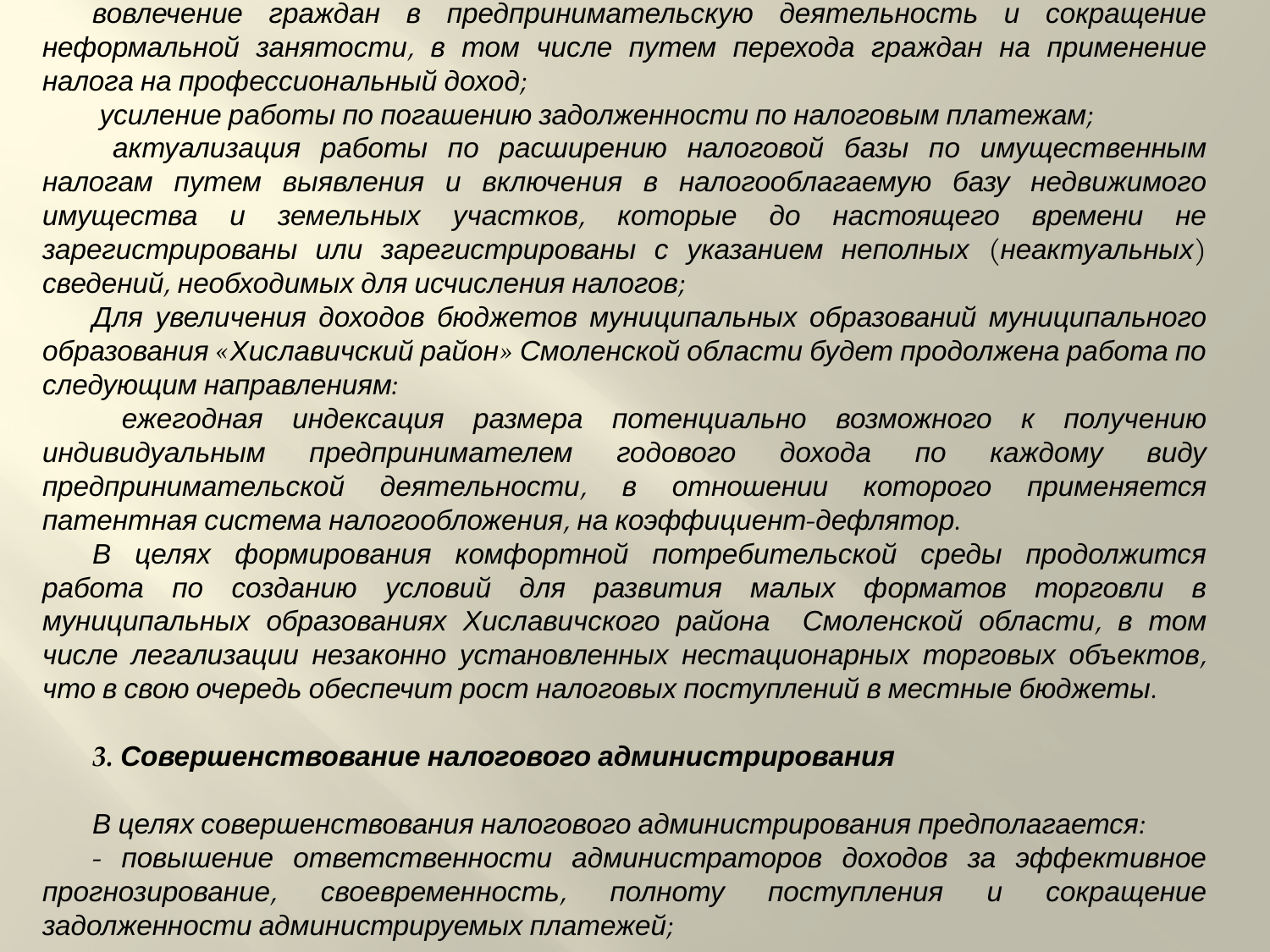

вовлечение граждан в предпринимательскую деятельность и сокращение неформальной занятости, в том числе путем перехода граждан на применение налога на профессиональный доход;
 усиление работы по погашению задолженности по налоговым платежам;
 актуализация работы по расширению налоговой базы по имущественным налогам путем выявления и включения в налогооблагаемую базу недвижимого имущества и земельных участков, которые до настоящего времени не зарегистрированы или зарегистрированы с указанием неполных (неактуальных) сведений, необходимых для исчисления налогов;
Для увеличения доходов бюджетов муниципальных образований муниципального образования «Хиславичский район» Смоленской области будет продолжена работа по следующим направлениям:
 ежегодная индексация размера потенциально возможного к получению индивидуальным предпринимателем годового дохода по каждому виду предпринимательской деятельности, в отношении которого применяется патентная система налогообложения, на коэффициент-дефлятор.
В целях формирования комфортной потребительской среды продолжится работа по созданию условий для развития малых форматов торговли в муниципальных образованиях Хиславичского района  Смоленской области, в том числе легализации незаконно установленных нестационарных торговых объектов, что в свою очередь обеспечит рост налоговых поступлений в местные бюджеты.

3. Совершенствование налогового администрирования

В целях совершенствования налогового администрирования предполагается:
- повышение ответственности администраторов доходов за эффективное прогнозирование, своевременность, полноту поступления и сокращение задолженности администрируемых платежей;